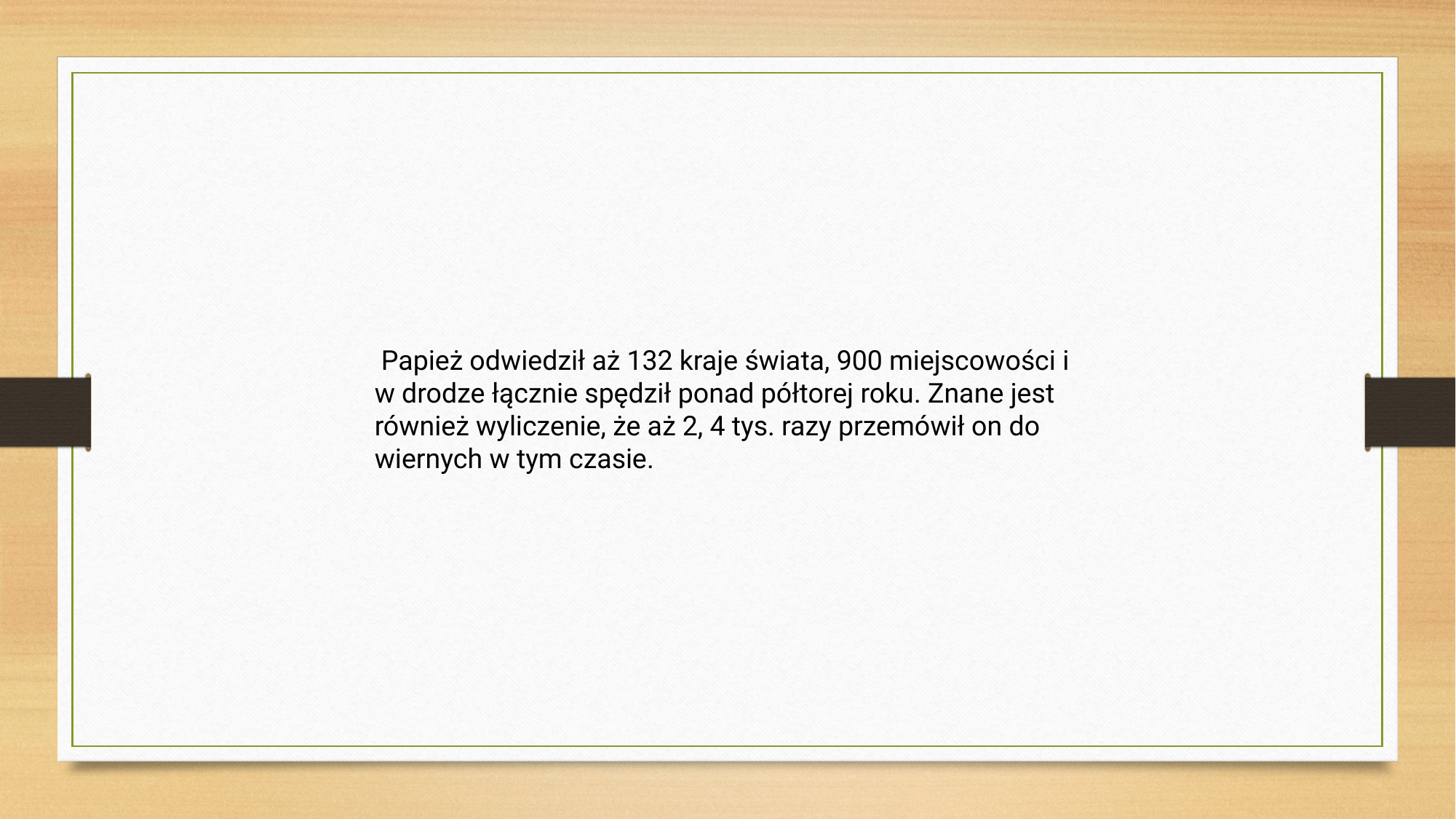

Papież odwiedził aż 132 kraje świata, 900 miejscowości i w drodze łącznie spędził ponad półtorej roku. Znane jest również wyliczenie, że aż 2, 4 tys. razy przemówił on do wiernych w tym czasie.